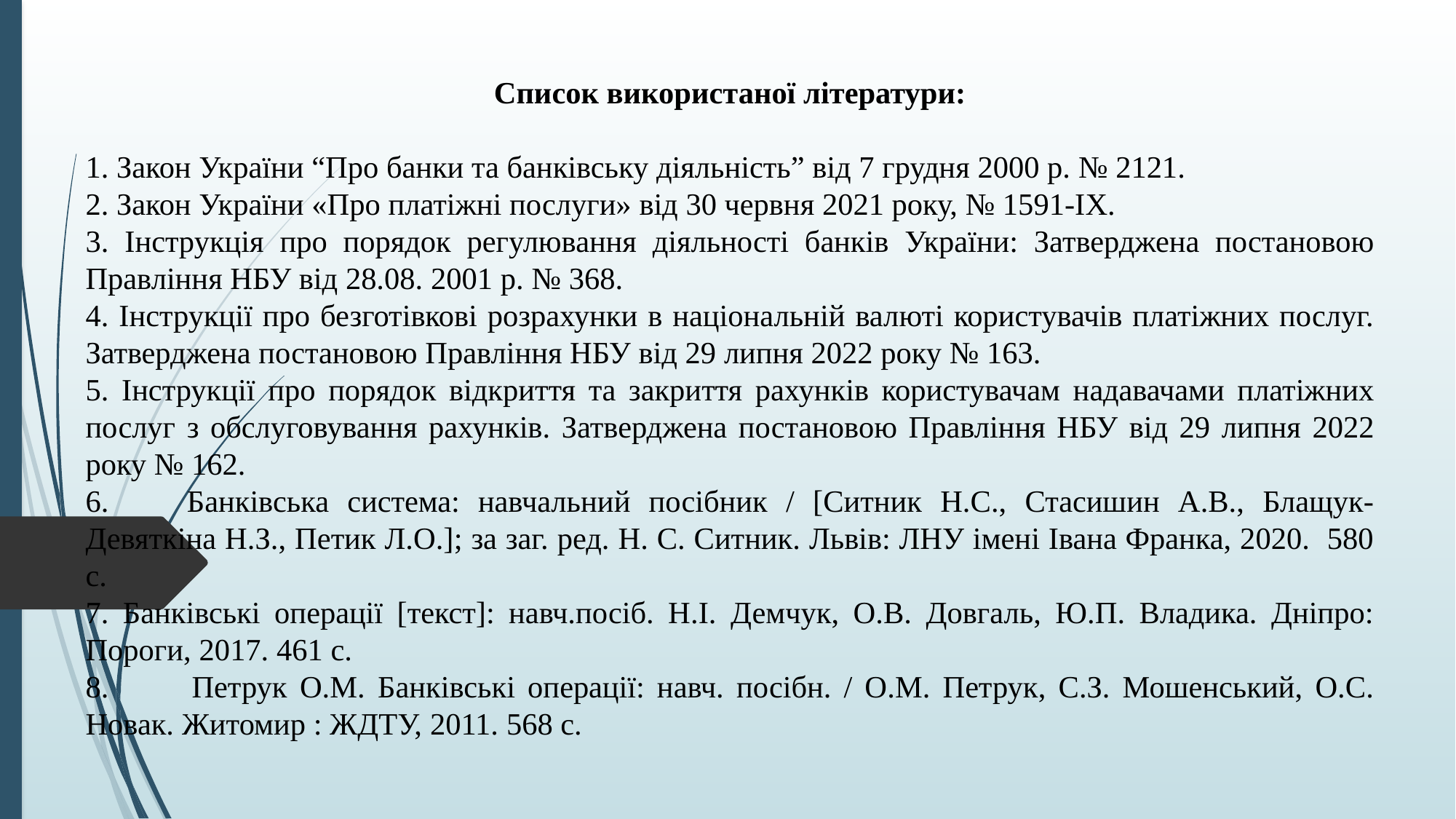

Список використаної літератури:

1. Закон України “Про банки та банківську діяльність” від 7 грудня 2000 р. № 2121.
2. Закон України «Про платіжні послуги» від 30 червня 2021 року, № 1591-IX.
3. Інструкція про порядок регулювання діяльності банків України: Затверджена постановою Правління НБУ від 28.08. 2001 р. № 368.
4. Інструкції про безготівкові розрахунки в національній валюті користувачів платіжних послуг. Затверджена постановою Правління НБУ від 29 липня 2022 року № 163.
5. Інструкції про порядок відкриття та закриття рахунків користувачам надавачами платіжних послуг з обслуговування рахунків. Затверджена постановою Правління НБУ від 29 липня 2022 року № 162.
6.	Банківська система: навчальний посібник / [Ситник Н.С., Стасишин А.В., Блащук-Девяткіна Н.З., Петик Л.О.]; за заг. ред. Н. С. Ситник. Львів: ЛНУ імені Івана Франка, 2020.  580 с.
7. Банківські операції [текст]: навч.посіб. Н.І. Демчук, О.В. Довгаль, Ю.П. Владика. Дніпро: Пороги, 2017. 461 с.
8. 	Петрук О.М. Банківські операції: навч. посібн. / О.М. Петрук, С.З. Мошенський, О.С. Новак. Житомир : ЖДТУ, 2011. 568 с.